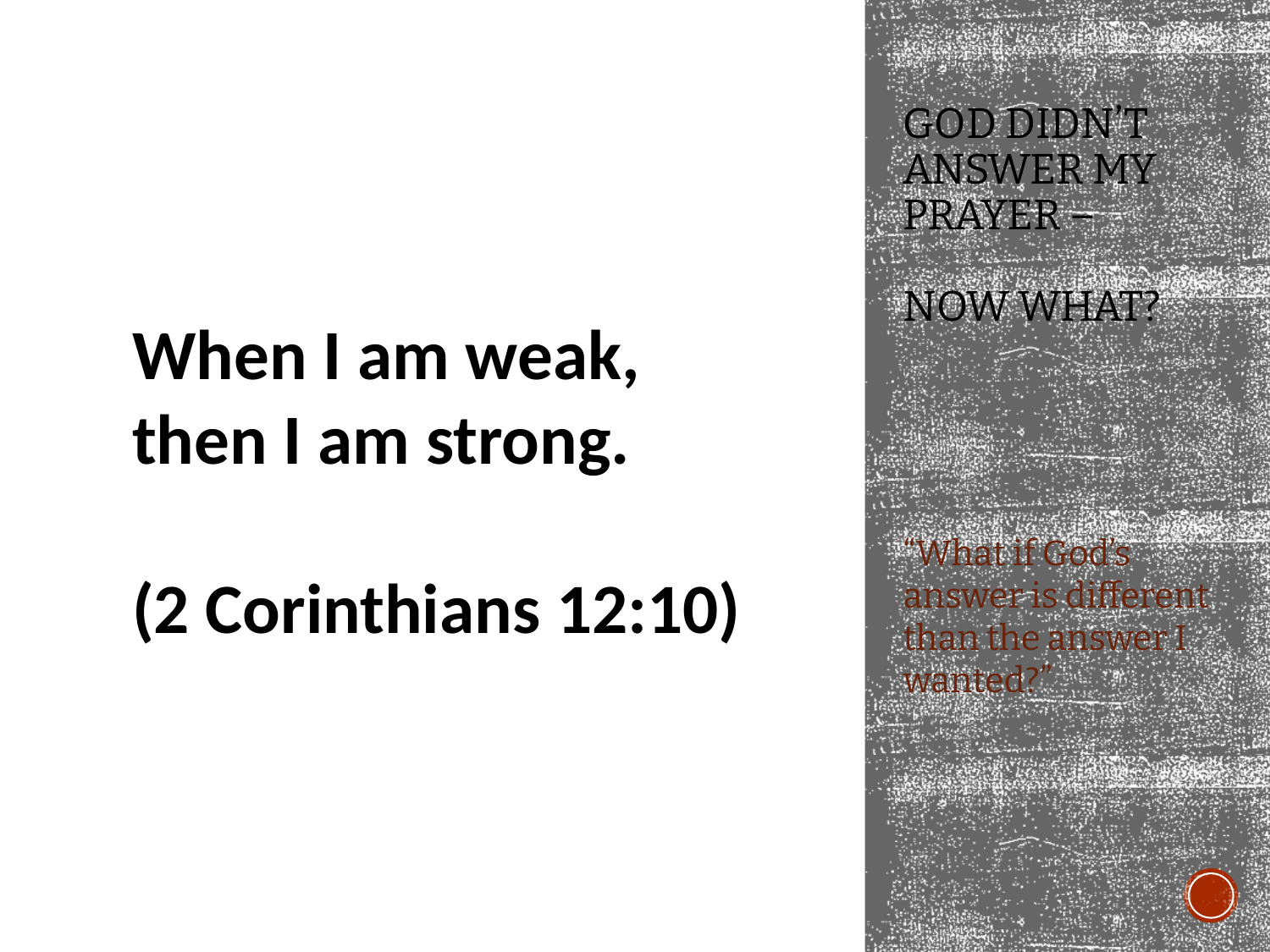

# God didn’t answer my prayer – now what?
When I am weak,
then I am strong.

(2 Corinthians 12:10)
“What if God’s answer is different than the answer I wanted?”